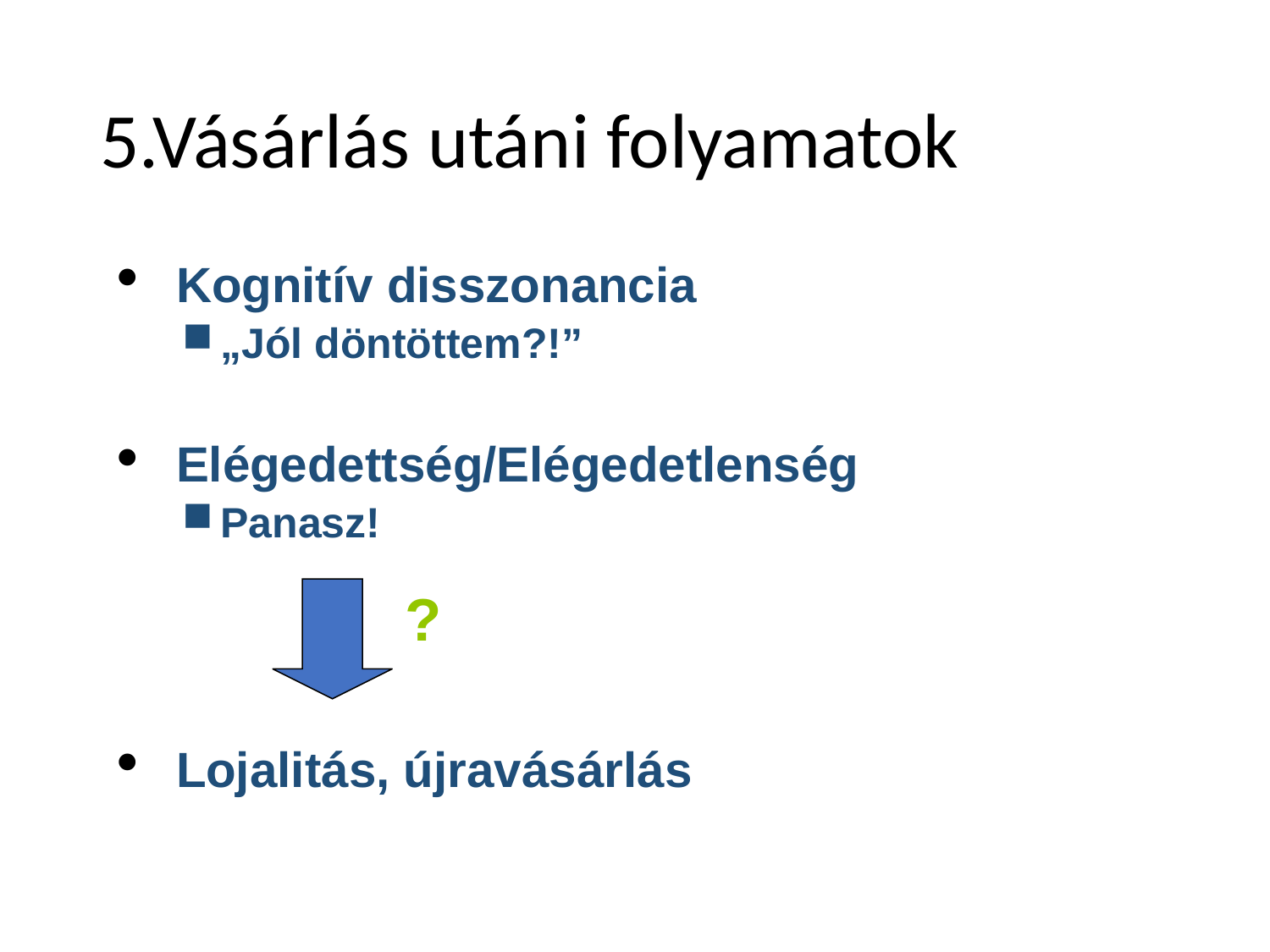

# 5.Vásárlás utáni folyamatok
Kognitív disszonancia
„Jól döntöttem?!”

Elégedettség/Elégedetlenség
Panasz!

Lojalitás, újravásárlás
?